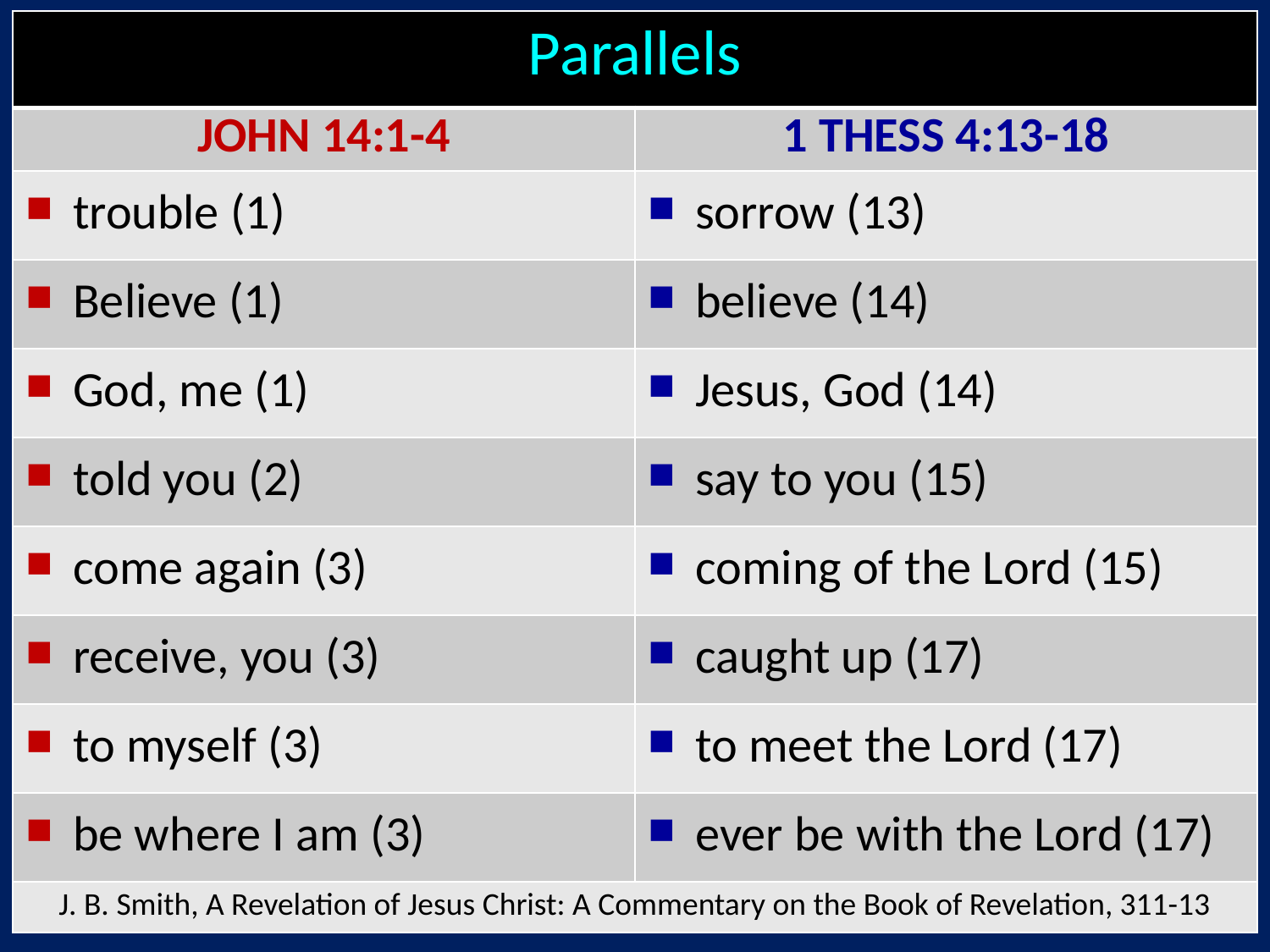

| Parallels |  |
| --- | --- |
| JOHN 14:1-4 | 1 THESS 4:13-18 |
| trouble (1) | sorrow (13) |
| Believe (1) | believe (14) |
| God, me (1) | Jesus, God (14) |
| told you (2) | say to you (15) |
| come again (3) | coming of the Lord (15) |
| receive, you (3) | caught up (17) |
| to myself (3) | to meet the Lord (17) |
| be where I am (3) | ever be with the Lord (17) |
| J. B. Smith, A Revelation of Jesus Christ: A Commentary on the Book of Revelation, 311-13 |  |